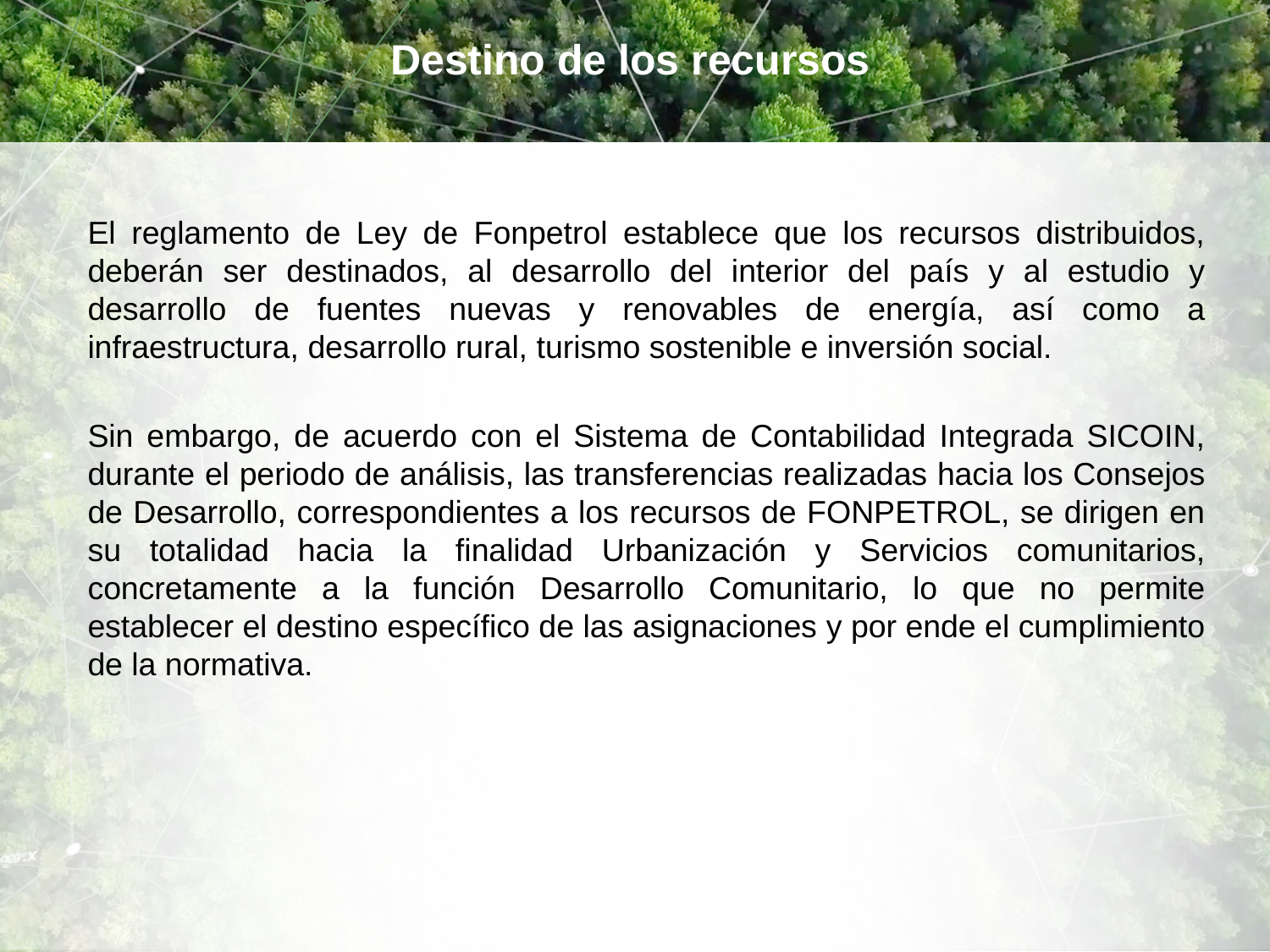

# Destino de los recursos
El reglamento de Ley de Fonpetrol establece que los recursos distribuidos, deberán ser destinados, al desarrollo del interior del país y al estudio y desarrollo de fuentes nuevas y renovables de energía, así como a infraestructura, desarrollo rural, turismo sostenible e inversión social.

Sin embargo, de acuerdo con el Sistema de Contabilidad Integrada SICOIN, durante el periodo de análisis, las transferencias realizadas hacia los Consejos de Desarrollo, correspondientes a los recursos de FONPETROL, se dirigen en su totalidad hacia la finalidad Urbanización y Servicios comunitarios, concretamente a la función Desarrollo Comunitario, lo que no permite establecer el destino específico de las asignaciones y por ende el cumplimiento de la normativa.